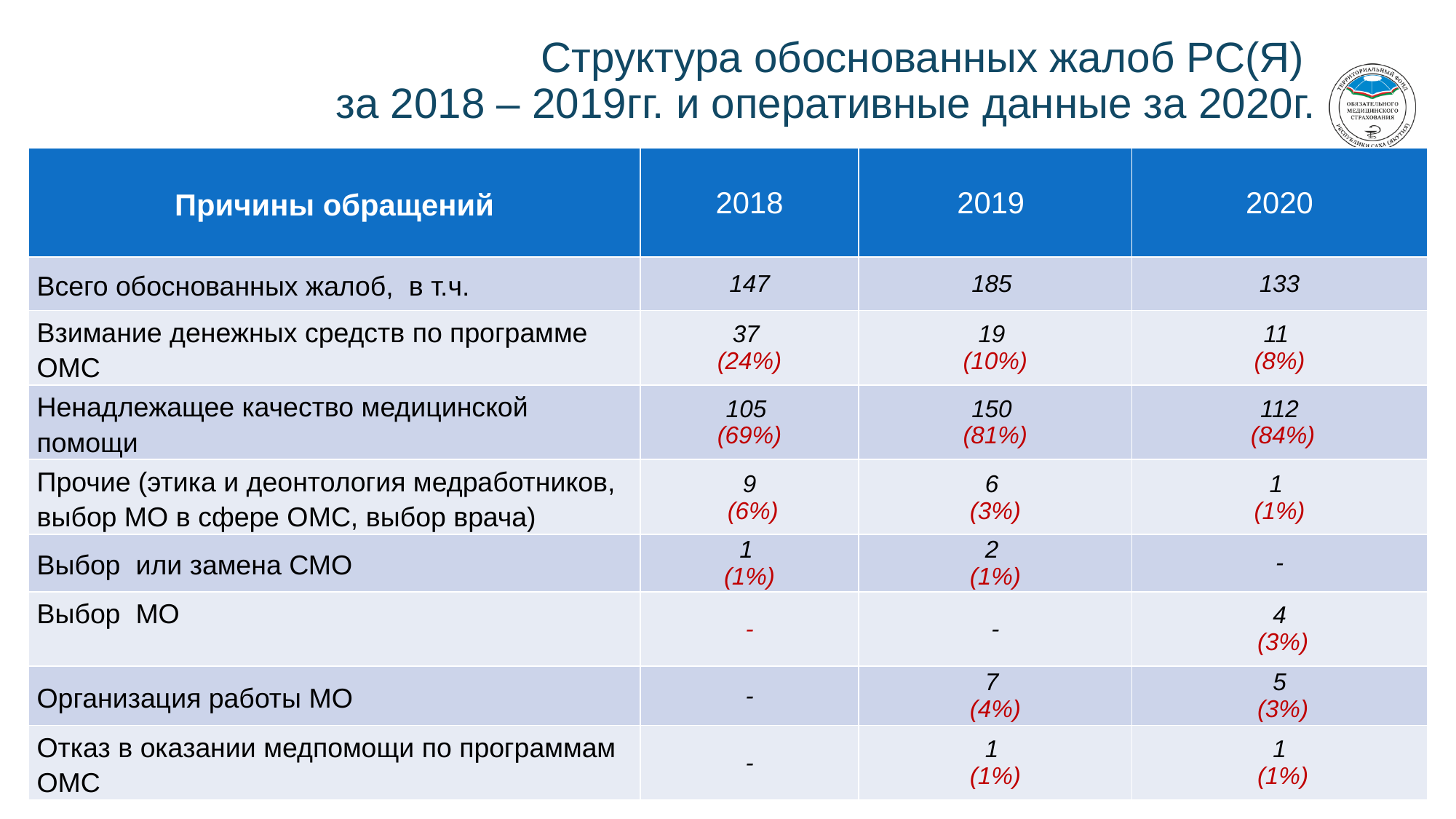

# Структура обоснованных жалоб РС(Я) за 2018 – 2019гг. и оперативные данные за 2020г.
| Причины обращений | 2018 | 2019 | 2020 |
| --- | --- | --- | --- |
| Всего обоснованных жалоб, в т.ч. | 147 | 185 | 133 |
| Взимание денежных средств по программе ОМС | 37 (24%) | 19 (10%) | 11 (8%) |
| Ненадлежащее качество медицинской помощи | 105 (69%) | 150 (81%) | 112 (84%) |
| Прочие (этика и деонтология медработников, выбор МО в сфере ОМС, выбор врача) | 9 (6%) | 6 (3%) | 1 (1%) |
| Выбор или замена СМО | 1 (1%) | 2 (1%) | - |
| Выбор МО | - | - | 4 (3%) |
| Организация работы МО | - | 7 (4%) | 5 (3%) |
| Отказ в оказании медпомощи по программам ОМС | - | 1 (1%) | 1 (1%) |